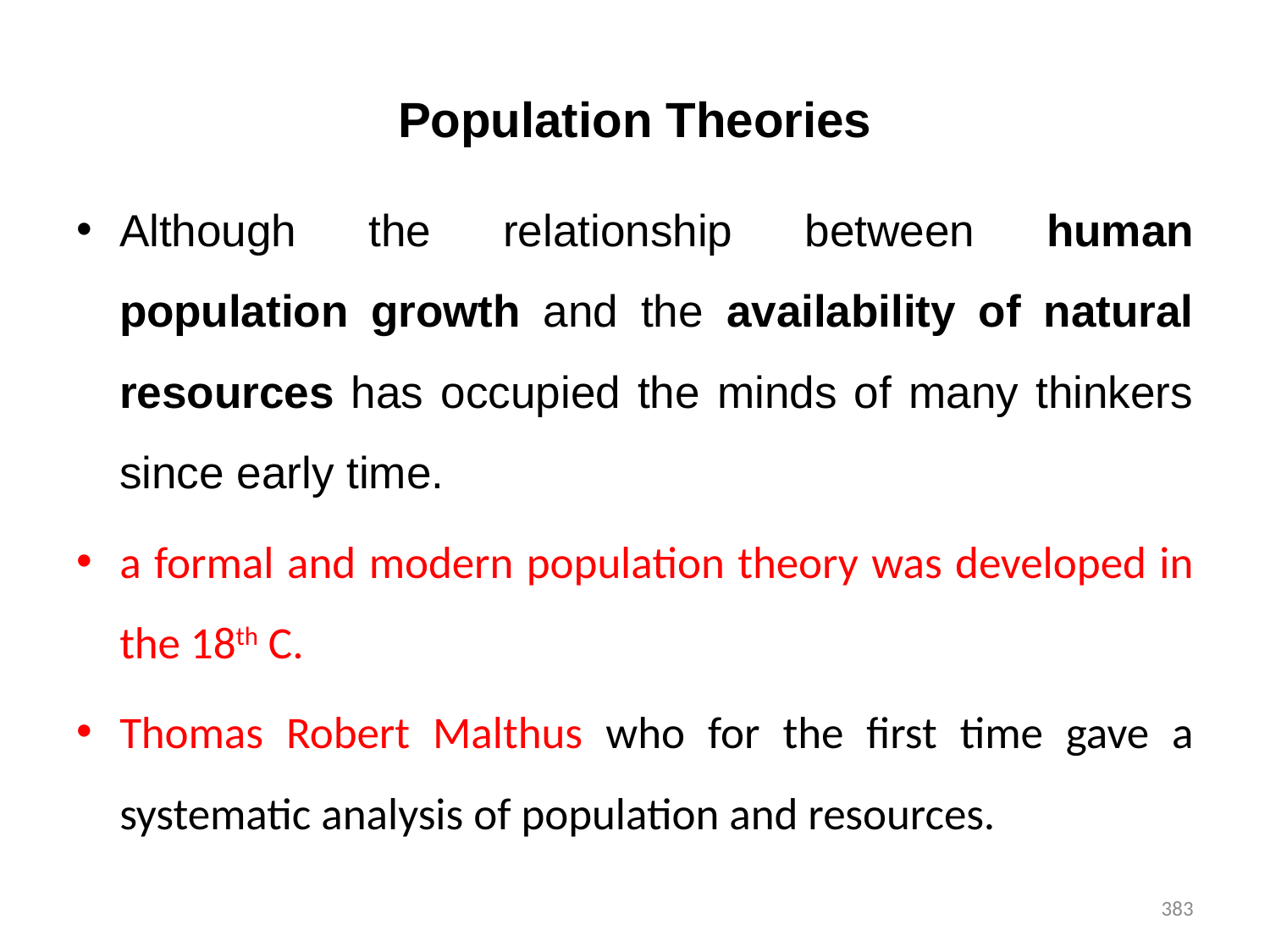

# Population Theories
Although the relationship between human population growth and the availability of natural resources has occupied the minds of many thinkers since early time.
a formal and modern population theory was developed in the 18th C.
Thomas Robert Malthus who for the first time gave a systematic analysis of population and resources.
383